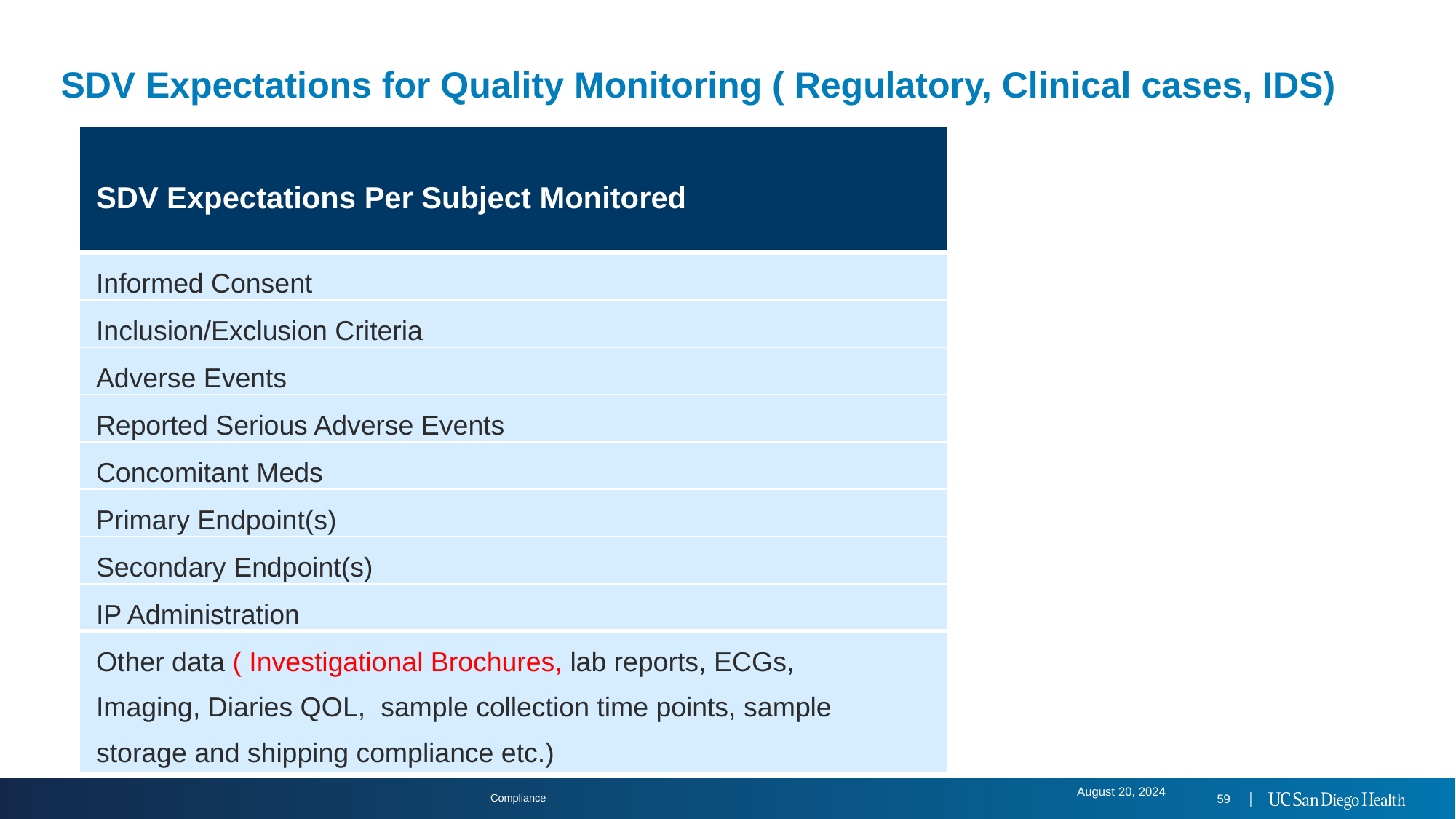

Compliance
# SDV Expectations for Quality Monitoring ( Regulatory, Clinical cases, IDS)
| SDV Expectations Per Subject Monitored |
| --- |
| Informed Consent |
| Inclusion/Exclusion Criteria |
| Adverse Events |
| Reported Serious Adverse Events |
| Concomitant Meds |
| Primary Endpoint(s) |
| Secondary Endpoint(s) |
| IP Administration |
| Other data ( Investigational Brochures, lab reports, ECGs, Imaging, Diaries QOL, sample collection time points, sample storage and shipping compliance etc.) |
August 20, 2024

59     │